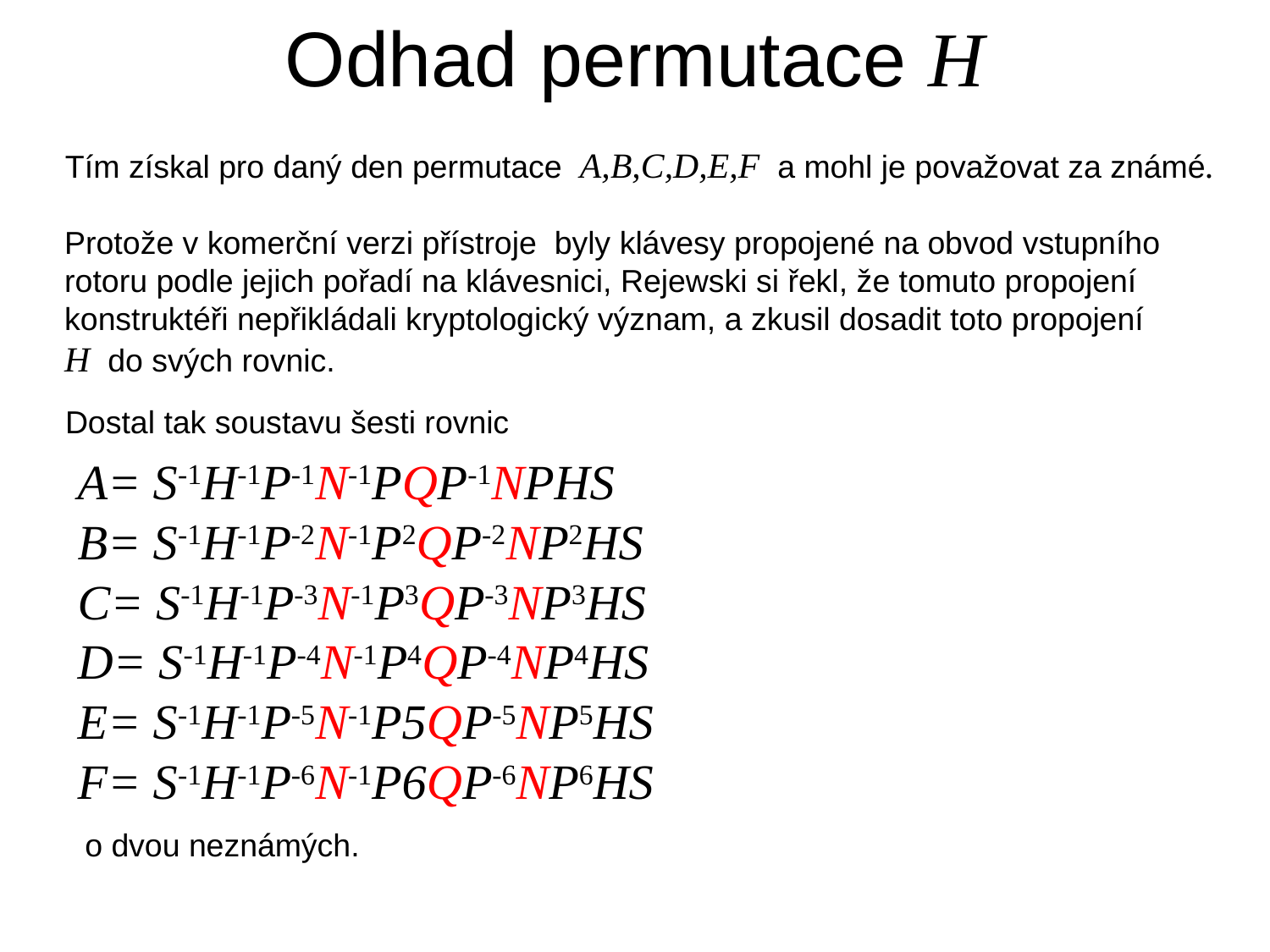

# Odhad permutace H
Tím získal pro daný den permutace  A,B,C,D,E,F  a mohl je považovat za známé.
Protože v komerční verzi přístroje  byly klávesy propojené na obvod vstupního
rotoru podle jejich pořadí na klávesnici, Rejewski si řekl, že tomuto propojení
konstruktéři nepřikládali kryptologický význam, a zkusil dosadit toto propojení
H  do svých rovnic.
Dostal tak soustavu šesti rovnic
A= S-1H-1P-1N-1PQP-1NPHS
B= S-1H-1P-2N-1P2QP-2NP2HS
C= S-1H-1P-3N-1P3QP-3NP3HS
D= S-1H-1P-4N-1P4QP-4NP4HS
E= S-1H-1P-5N-1P5QP-5NP5HS
F= S-1H-1P-6N-1P6QP-6NP6HS
o dvou neznámých.